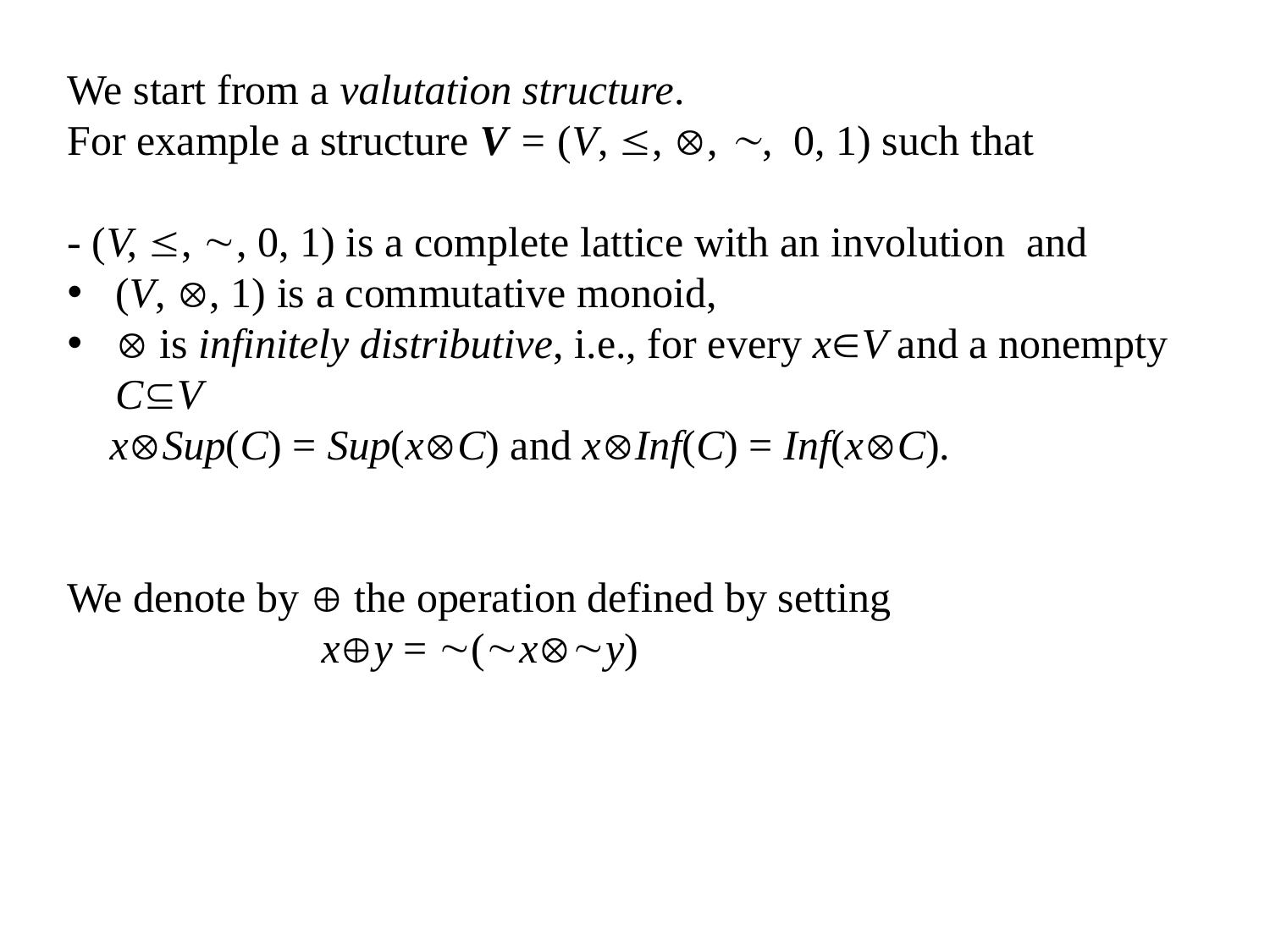

We start from a valutation structure.
For example a structure V = (V, ≤, ⊗, ∼,  0, 1) such that

- (V, ≤, ∼, 0, 1) is a complete lattice with an involution  and
(V, ⊗, 1) is a commutative monoid,
⊗ is infinitely distributive, i.e., for every x∈V and a nonempty C⊆V
    x⊗Sup(C) = Sup(x⊗C) and x⊗Inf(C) = Inf(x⊗C).

We denote by ⊕ the operation defined by setting
		x⊕y = ∼(∼x⊗∼y)